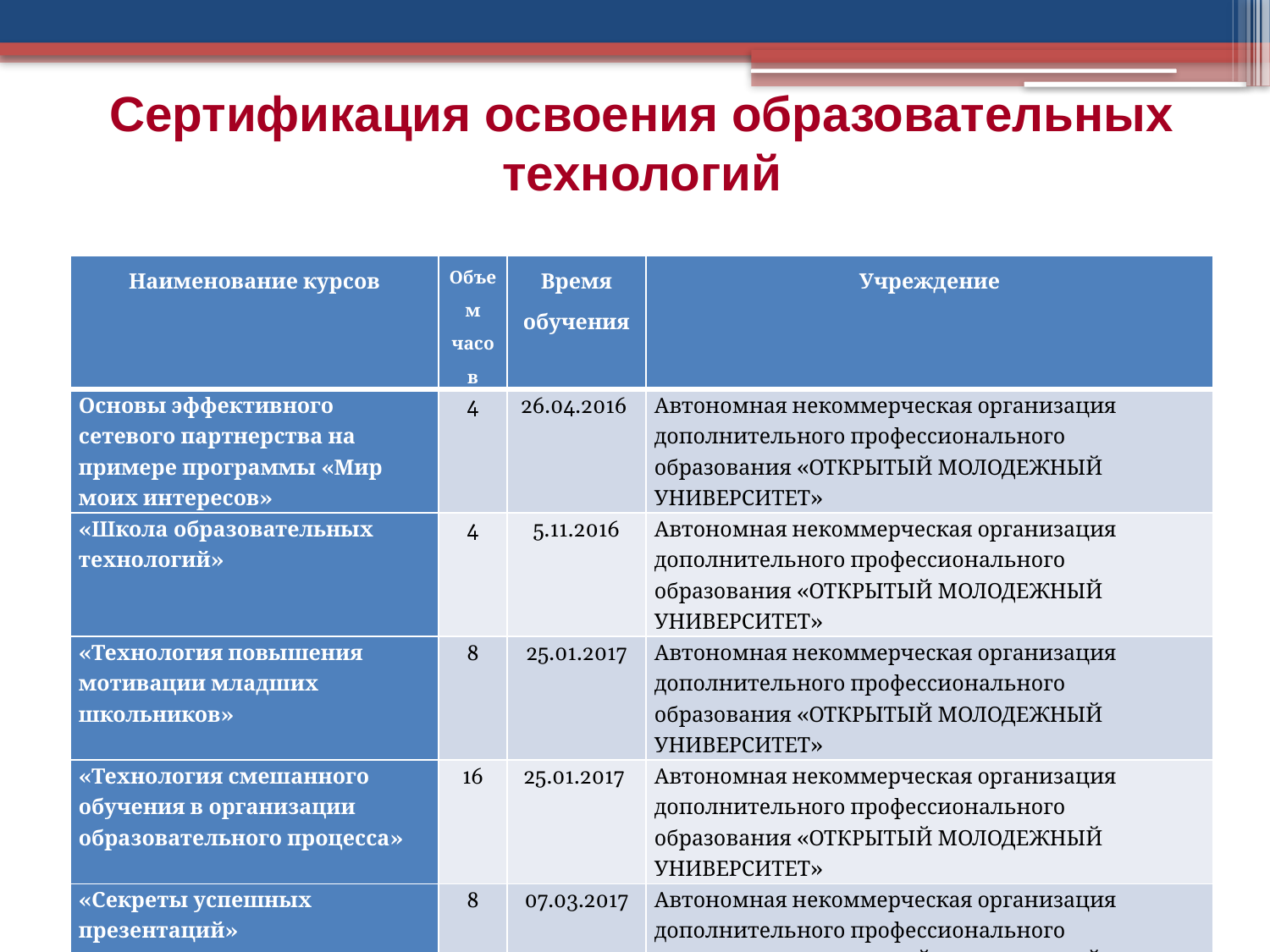

Сертификация освоения образовательных технологий
| Наименование курсов | Объем часов | Время обучения | Учреждение |
| --- | --- | --- | --- |
| Основы эффективного сетевого партнерства на примере программы «Мир моих интересов» | 4 | 26.04.2016 | Автономная некоммерческая организация дополнительного профессионального образования «ОТКРЫТЫЙ МОЛОДЕЖНЫЙ УНИВЕРСИТЕТ» |
| «Школа образовательных технологий» | 4 | 5.11.2016 | Автономная некоммерческая организация дополнительного профессионального образования «ОТКРЫТЫЙ МОЛОДЕЖНЫЙ УНИВЕРСИТЕТ» |
| «Технология повышения мотивации младших школьников» | 8 | 25.01.2017 | Автономная некоммерческая организация дополнительного профессионального образования «ОТКРЫТЫЙ МОЛОДЕЖНЫЙ УНИВЕРСИТЕТ» |
| «Технология смешанного обучения в организации образовательного процесса» | 16 | 25.01.2017 | Автономная некоммерческая организация дополнительного профессионального образования «ОТКРЫТЫЙ МОЛОДЕЖНЫЙ УНИВЕРСИТЕТ» |
| «Секреты успешных презентаций» | 8 | 07.03.2017 | Автономная некоммерческая организация дополнительного профессионального образования «ОТКРЫТЫЙ МОЛОДЕЖНЫЙ УНИВЕРСИТЕТ» |